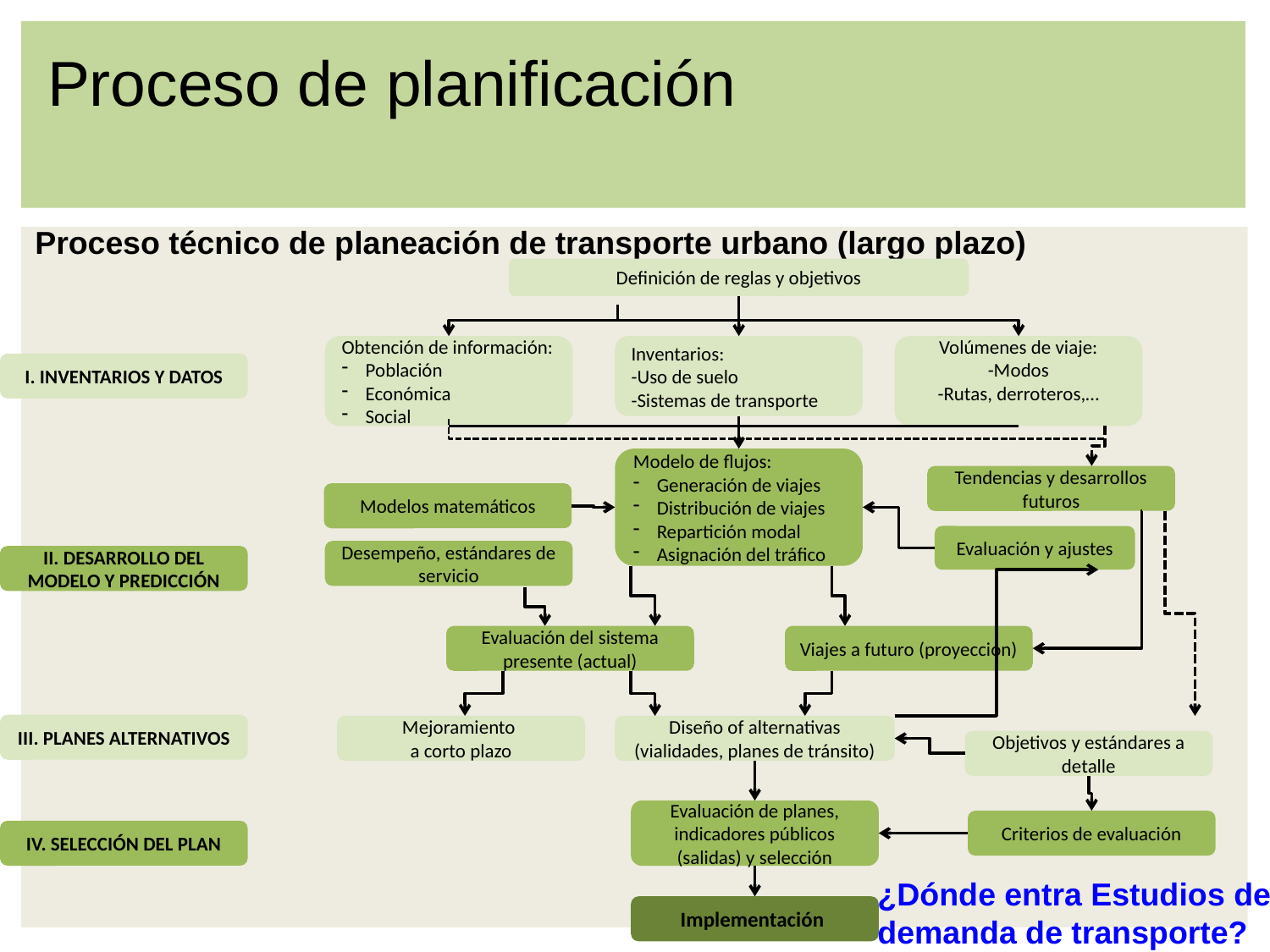

Proceso de planificación
Proceso técnico de planeación de transporte urbano (largo plazo)

Definición de reglas y objetivos
Obtención de información:
Población
Económica
Social
Inventarios:
-Uso de suelo
-Sistemas de transporte
Volúmenes de viaje:
-Modos
-Rutas, derroteros,…

I. INVENTARIOS Y DATOS
Modelo de flujos:
Generación de viajes
Distribución de viajes
Repartición modal
Asignación del tráfico
Tendencias y desarrollos futuros
Modelos matemáticos
Evaluación y ajustes
Desempeño, estándares de servicio
II. DESARROLLO DEL MODELO Y PREDICCIÓN
Evaluación del sistema presente (actual)
Viajes a futuro (proyección)
III. PLANES ALTERNATIVOS
Mejoramiento
a corto plazo
Diseño of alternativas
(vialidades, planes de tránsito)
Objetivos y estándares a detalle
Evaluación de planes, indicadores públicos (salidas) y selección
Criterios de evaluación
IV. SELECCIÓN DEL PLAN
¿Dónde entra Estudios de demanda de transporte?
Implementación